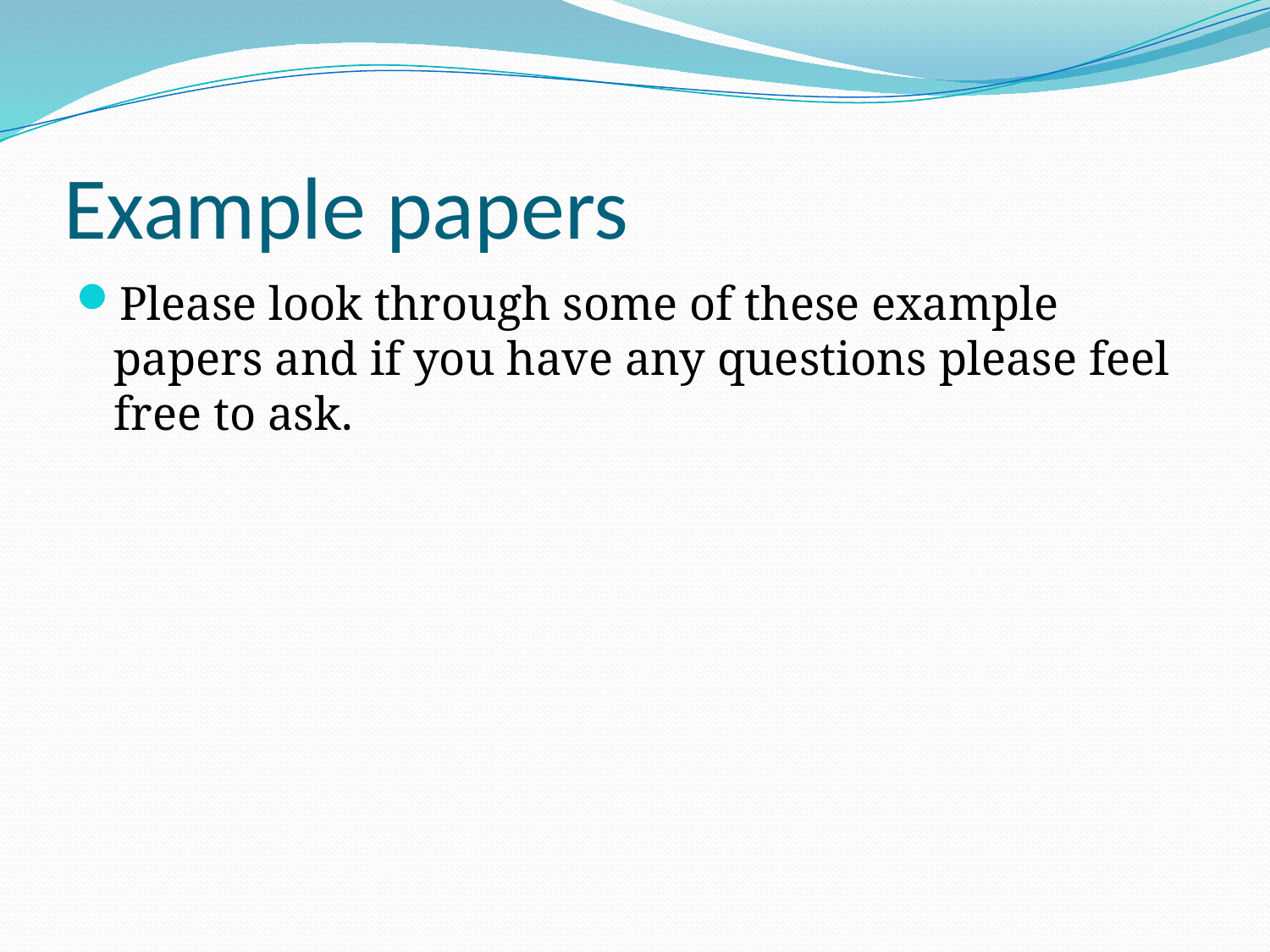

# Example papers
Please look through some of these example papers and if you have any questions please feel free to ask.